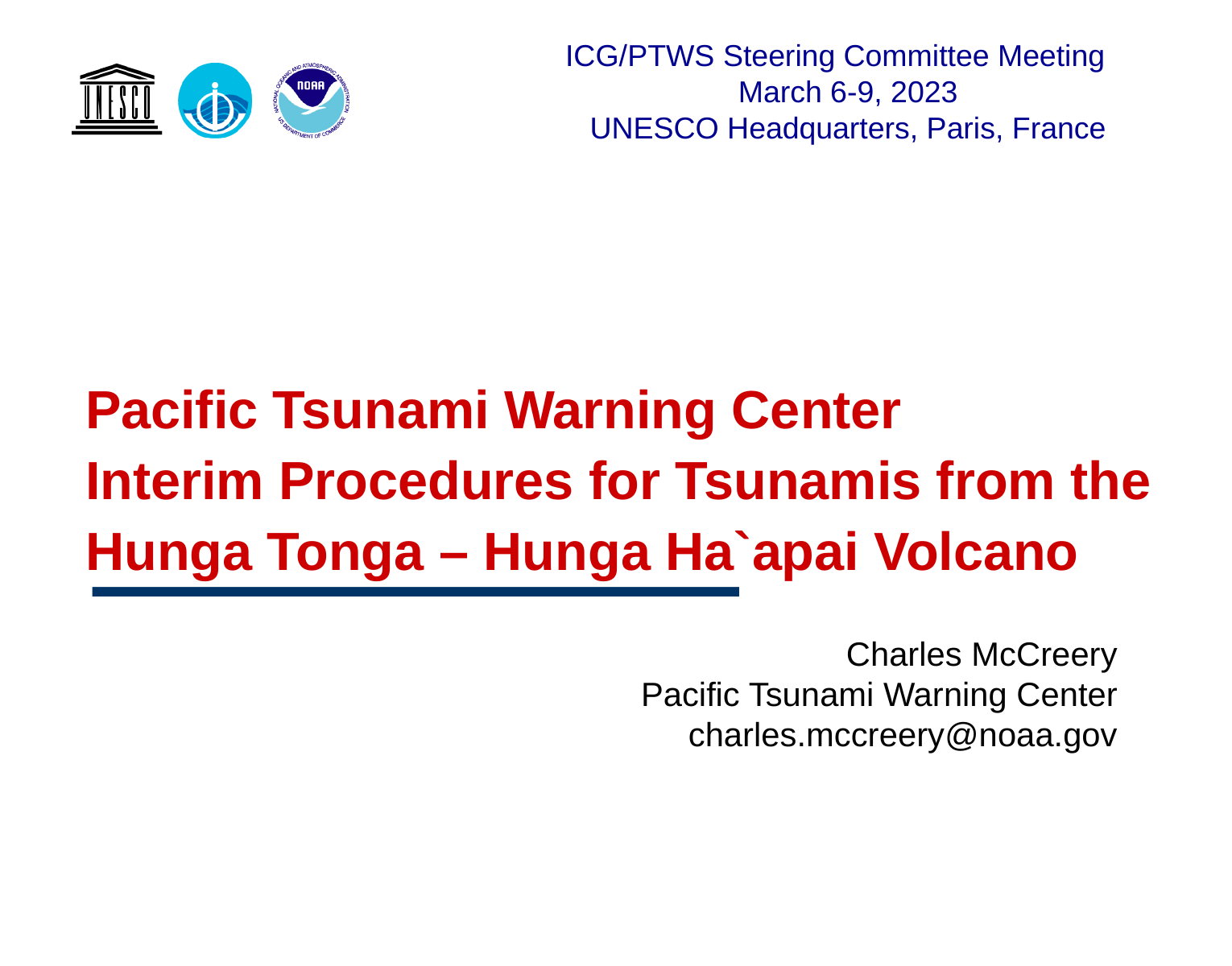

# Pacific Tsunami Warning Center Interim Procedures for Tsunamis from the Hunga Tonga – Hunga Ha`apai Volcano
Charles McCreery
Pacific Tsunami Warning Center
charles.mccreery@noaa.gov